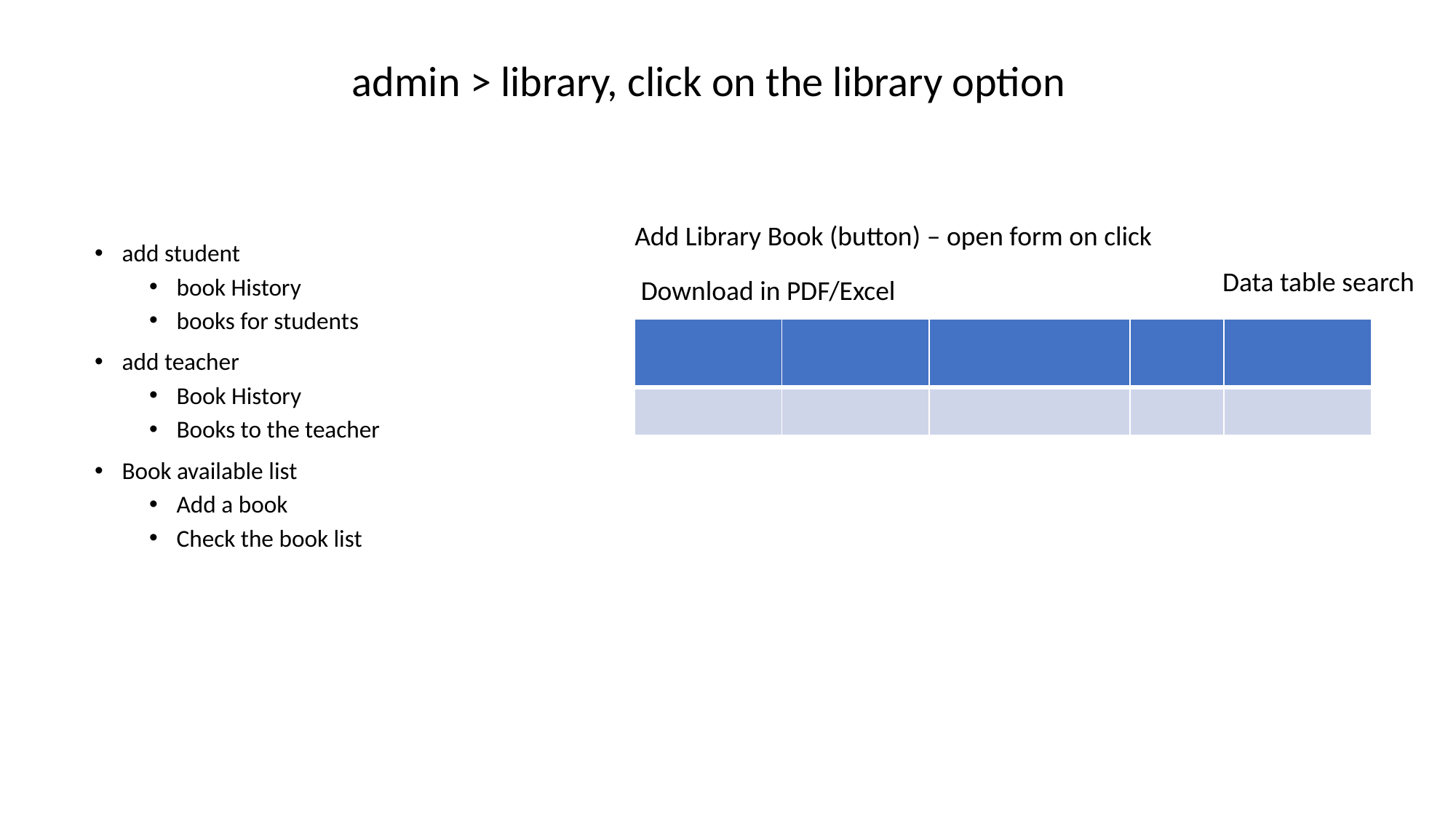

admin > library, click on the library option
Add Library Book (button) – open form on click
add student
book History
books for students
add teacher
Book History
Books to the teacher
Book available list
Add a book
Check the book list
Data table search
Download in PDF/Excel
|  |  |  |  |  |
| --- | --- | --- | --- | --- |
|  |  |  |  |  |